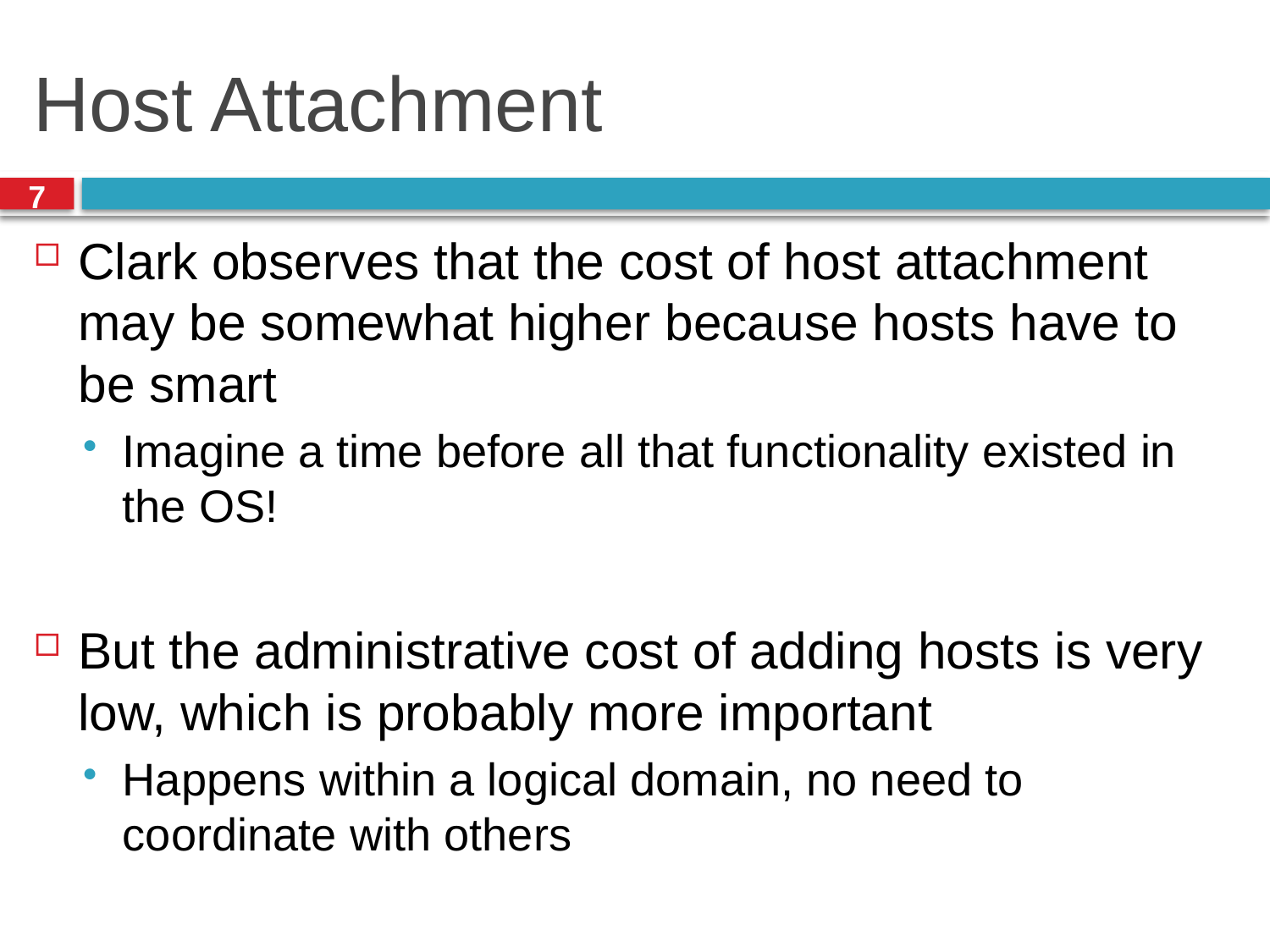

# Host Attachment
7
Clark observes that the cost of host attachment may be somewhat higher because hosts have to be smart
Imagine a time before all that functionality existed in the OS!

But the administrative cost of adding hosts is very low, which is probably more important
Happens within a logical domain, no need to coordinate with others